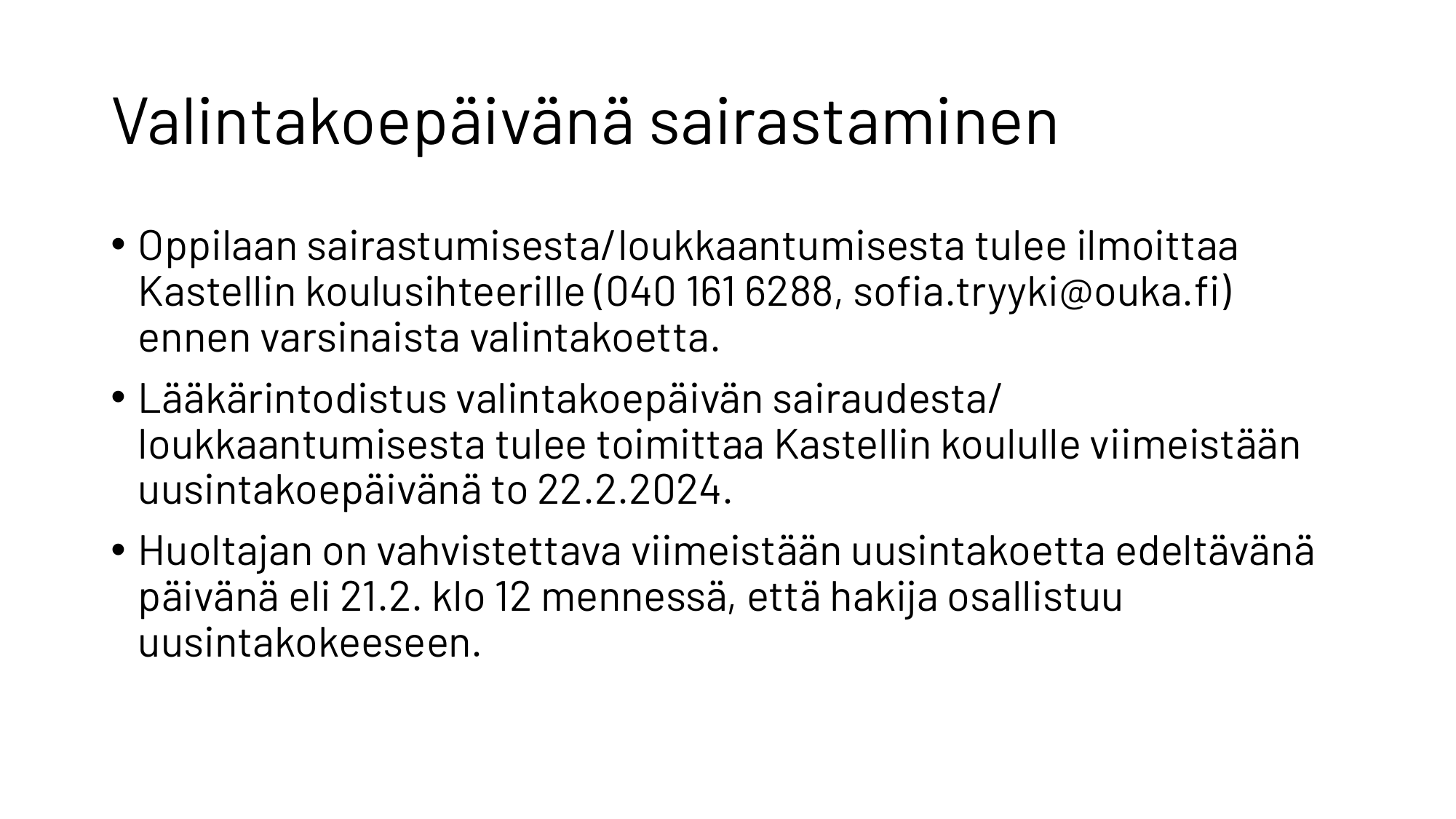

# Valintakoepäivänä sairastaminen
Oppilaan sairastumisesta/loukkaantumisesta tulee ilmoittaa Kastellin koulusihteerille (040 161 6288, sofia.tryyki@ouka.fi) ennen varsinaista valintakoetta.
Lääkärintodistus valintakoepäivän sairaudesta/ loukkaantumisesta tulee toimittaa Kastellin koululle viimeistään uusintakoepäivänä to 22.2.2024.
Huoltajan on vahvistettava viimeistään uusintakoetta edeltävänä päivänä eli 21.2. klo 12 mennessä, että hakija osallistuu uusintakokeeseen.